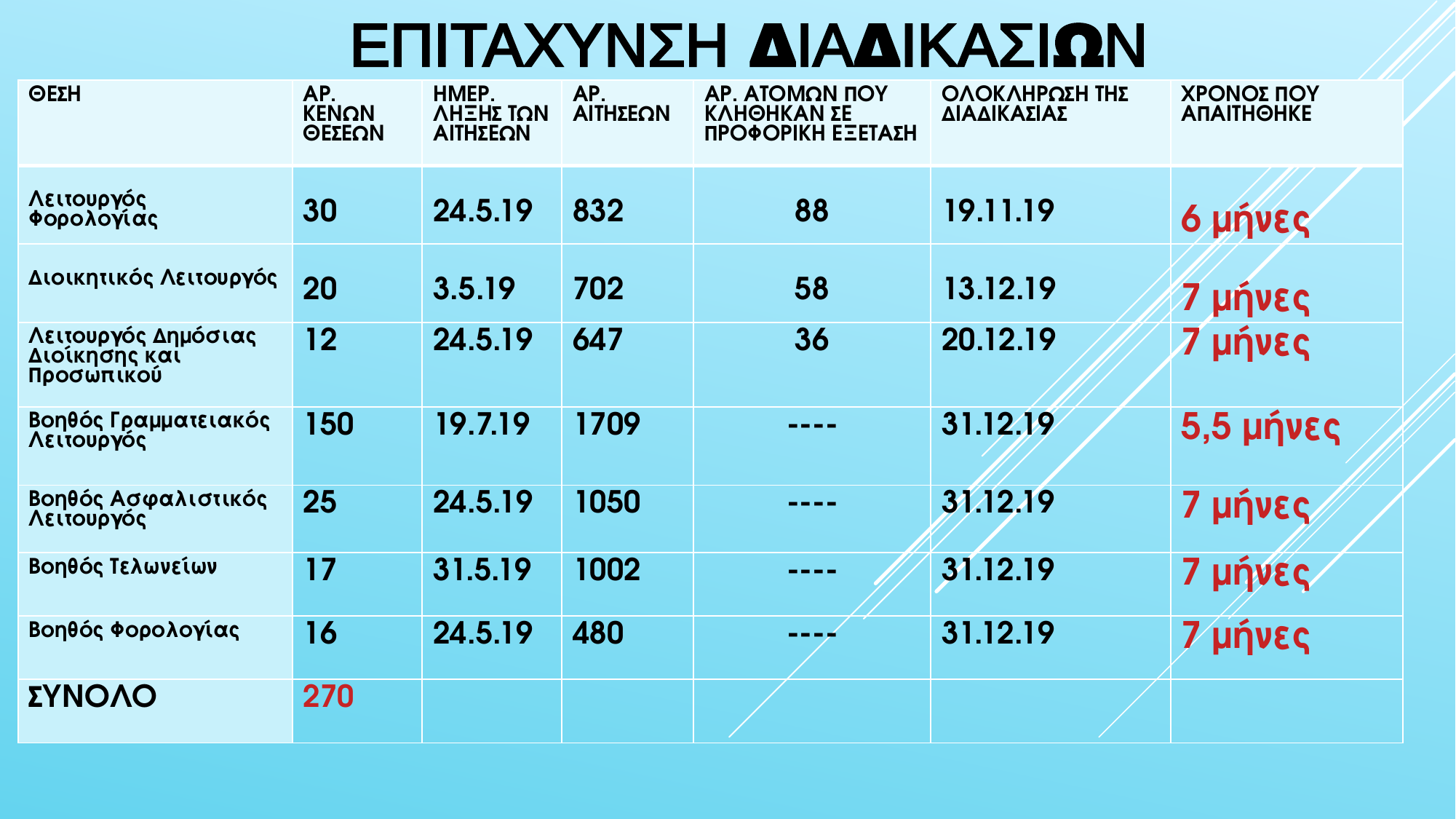

ΕΠΙΤΑΧΥΝΣΗ ΔΙΑΔΙΚΑΣΙΩΝ
| ΘΕΣΗ | ΑΡ. ΚΕΝΩΝ ΘΕΣΕΩΝ | ΗΜΕΡ. ΛΗΞΗΣ ΤΩΝ ΑΙΤΗΣΕΩΝ | ΑΡ. ΑΙΤΗΣΕΩΝ | ΑΡ. ΑΤΟΜΩΝ ΠΟΥ ΚΛΗΘΗΚΑΝ ΣΕ ΠΡΟΦΟΡΙΚΗ ΕΞΕΤΑΣΗ | ΟΛΟΚΛΗΡΩΣΗ ΤΗΣ ΔΙΑΔΙΚΑΣΙΑΣ | ΧΡΟΝΟΣ ΠΟΥ ΑΠΑΙΤΗΘΗΚΕ |
| --- | --- | --- | --- | --- | --- | --- |
| Λειτουργός Φορολογίας | 30 | 24.5.19 | 832 | 88 | 19.11.19 | 6 μήνες |
| Διοικητικός Λειτουργός | 20 | 3.5.19 | 702 | 58 | 13.12.19 | 7 μήνες |
| Λειτουργός Δημόσιας Διοίκησης και Προσωπικού | 12 | 24.5.19 | 647 | 36 | 20.12.19 | 7 μήνες |
| Βοηθός Γραμματειακός Λειτουργός | 150 | 19.7.19 | 1709 | ---- | 31.12.19 | 5,5 μήνες |
| Βοηθός Ασφαλιστικός Λειτουργός | 25 | 24.5.19 | 1050 | ---- | 31.12.19 | 7 μήνες |
| Βοηθός Τελωνείων | 17 | 31.5.19 | 1002 | ---- | 31.12.19 | 7 μήνες |
| Βοηθός Φορολογίας | 16 | 24.5.19 | 480 | ---- | 31.12.19 | 7 μήνες |
| ΣΥΝΟΛΟ | 270 |  |  |  |  |  |